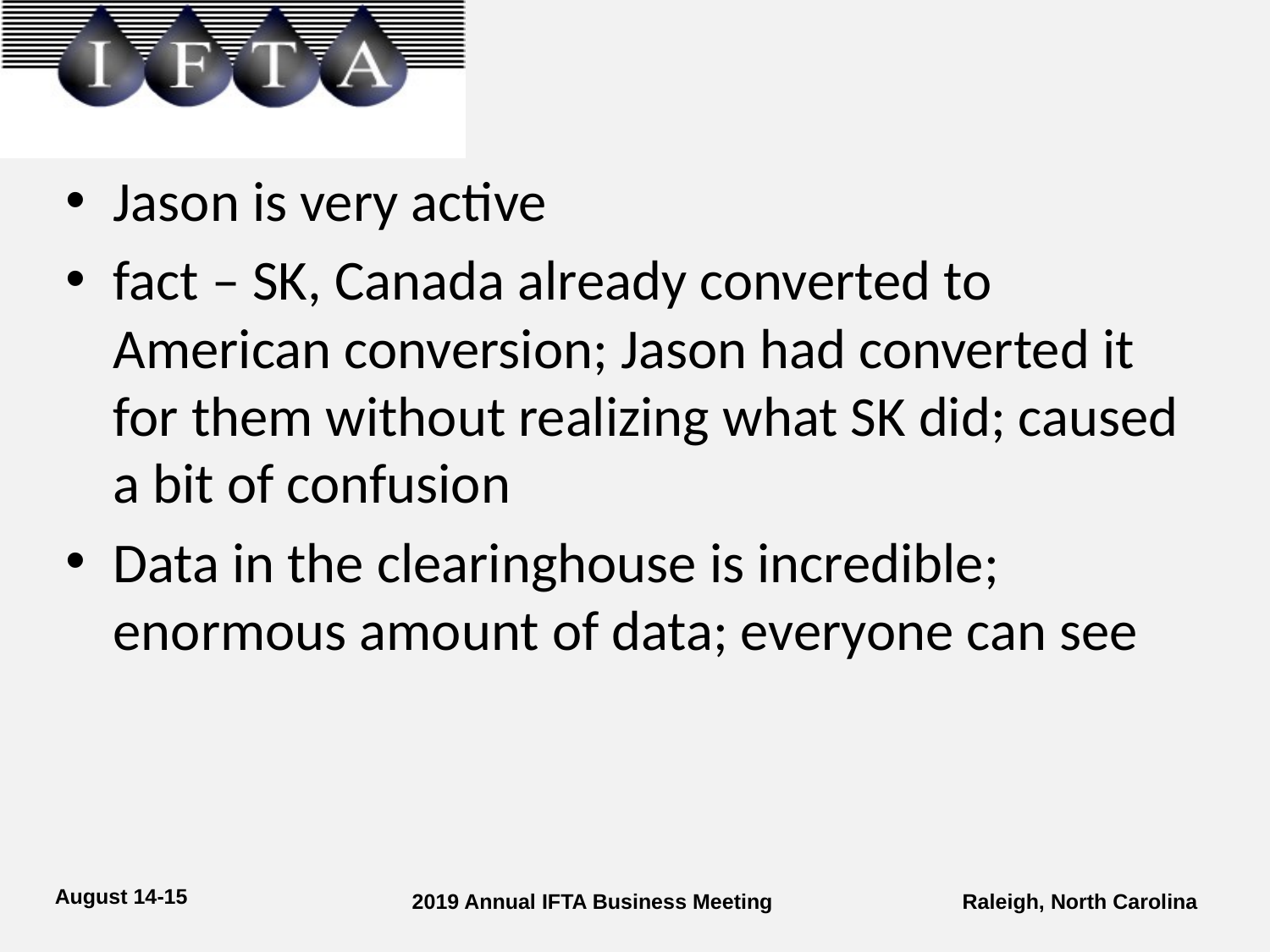

#
Jason is very active
fact – SK, Canada already converted to American conversion; Jason had converted it for them without realizing what SK did; caused a bit of confusion
Data in the clearinghouse is incredible; enormous amount of data; everyone can see